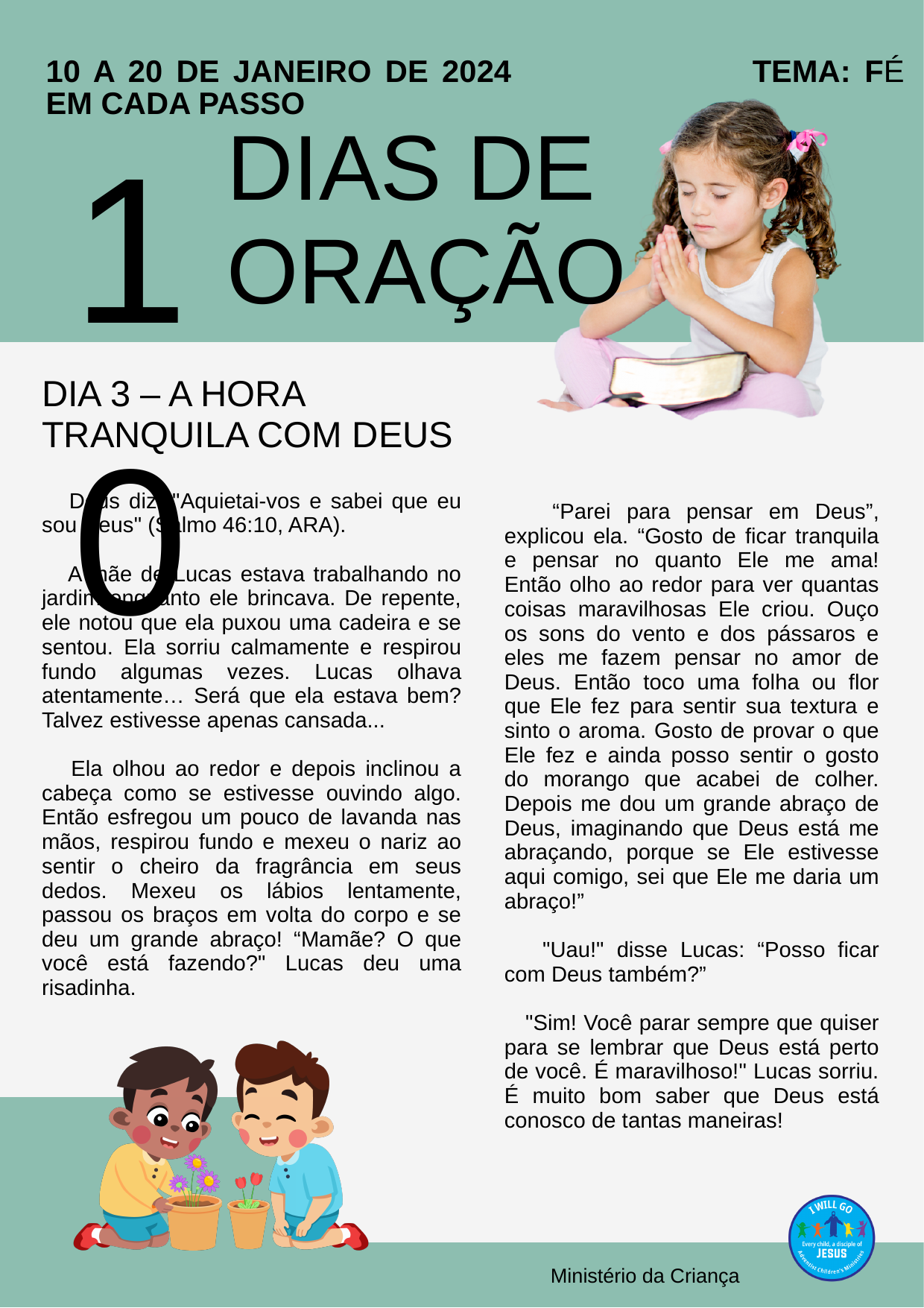

10 A 20 DE JANEIRO DE 2024		 	TEMA: FÉ EM CADA PASSO
10
DIAS DE ORAÇÃO
DIA 3 – A HORA TRANQUILA COM DEUS
   Deus diz: "Aquietai-vos e sabei que eu sou Deus" (Salmo 46:10, ARA).

   A mãe de Lucas estava trabalhando no jardim enquanto ele brincava. De repente, ele notou que ela puxou uma cadeira e se sentou. Ela sorriu calmamente e respirou fundo algumas vezes. Lucas olhava atentamente… Será que ela estava bem? Talvez estivesse apenas cansada...

   Ela olhou ao redor e depois inclinou a cabeça como se estivesse ouvindo algo. Então esfregou um pouco de lavanda nas mãos, respirou fundo e mexeu o nariz ao sentir o cheiro da fragrância em seus dedos. Mexeu os lábios lentamente, passou os braços em volta do corpo e se deu um grande abraço! “Mamãe? O que você está fazendo?" Lucas deu uma risadinha.
   “Parei para pensar em Deus”, explicou ela. “Gosto de ficar tranquila e pensar no quanto Ele me ama! Então olho ao redor para ver quantas coisas maravilhosas Ele criou. Ouço os sons do vento e dos pássaros e eles me fazem pensar no amor de Deus. Então toco uma folha ou flor que Ele fez para sentir sua textura e sinto o aroma. Gosto de provar o que Ele fez e ainda posso sentir o gosto do morango que acabei de colher. Depois me dou um grande abraço de Deus, imaginando que Deus está me abraçando, porque se Ele estivesse aqui comigo, sei que Ele me daria um abraço!”

   "Uau!" disse Lucas: “Posso ficar com Deus também?”

   "Sim! Você parar sempre que quiser para se lembrar que Deus está perto de você. É maravilhoso!" Lucas sorriu. É muito bom saber que Deus está conosco de tantas maneiras!

Ministério da Criança